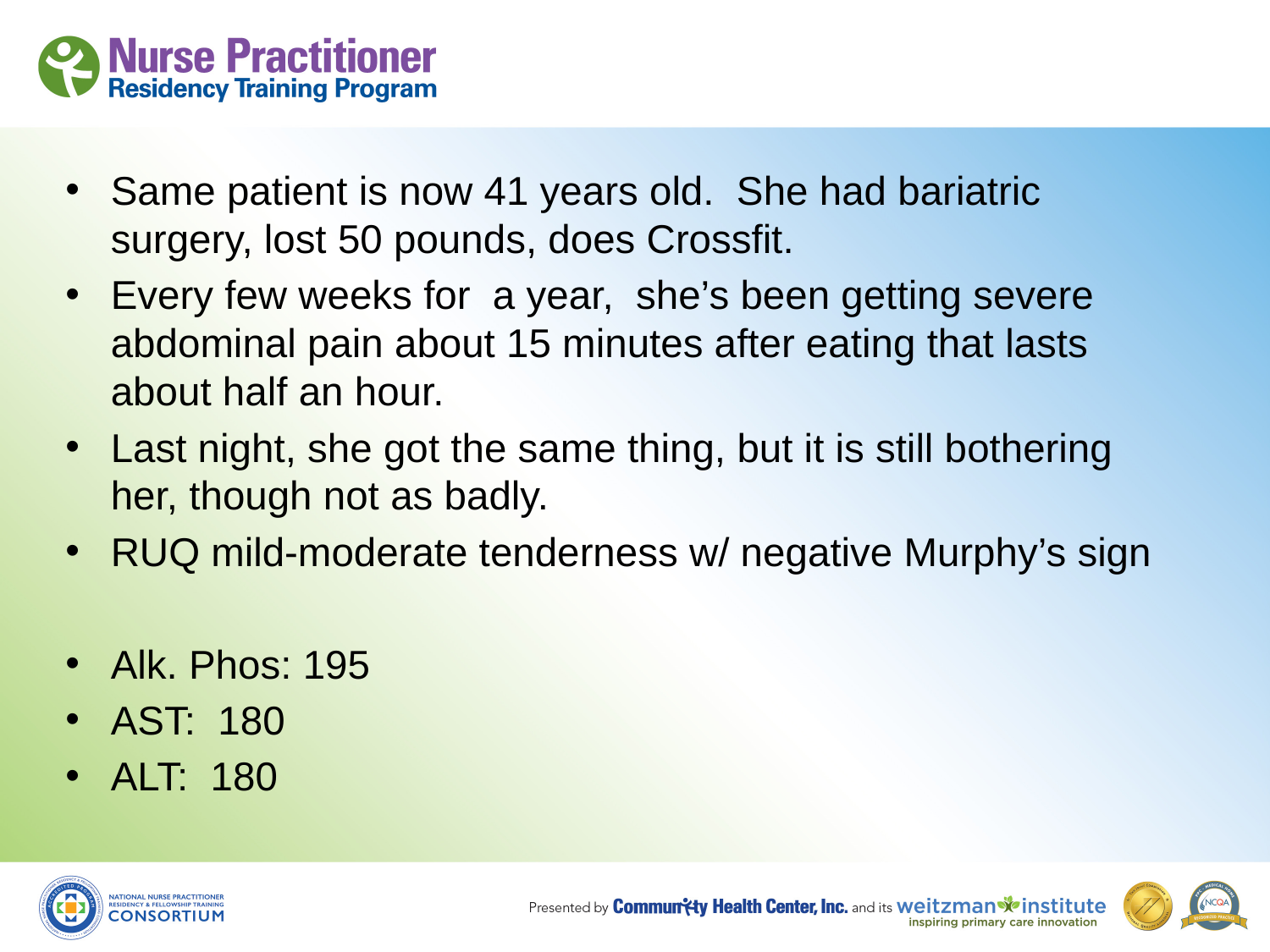

Same patient is now 41 years old.  She had bariatric surgery, lost 50 pounds, does Crossfit.
Every few weeks for  a year,  she’s been getting severe abdominal pain about 15 minutes after eating that lasts about half an hour.
Last night, she got the same thing, but it is still bothering her, though not as badly.
RUQ mild-moderate tenderness w/ negative Murphy’s sign

Alk. Phos: 195
AST:  180
ALT:  180